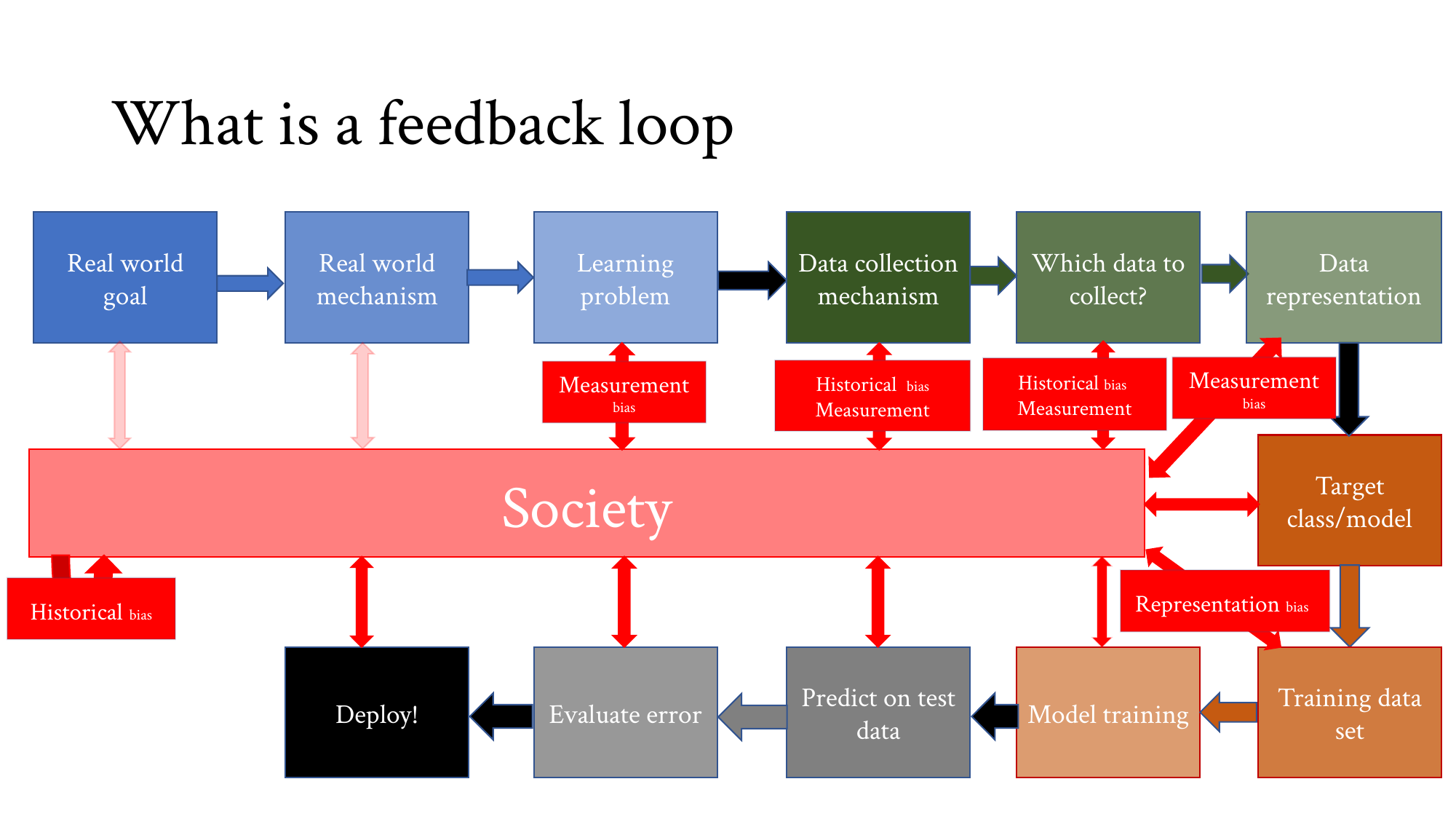

# What is a feedback loop
Real world goal
Real world mechanism
Learning problem

Measurement
bias
Data collection mechanism

Historical  bias
Measurement
Which data to collect?

Historical bias
Measurement
Data representation

Measurement bias

Target class/model

Society

Historical bias

Representation bias
Training data set

Deploy!
Evaluate error
Predict on test data
Model training